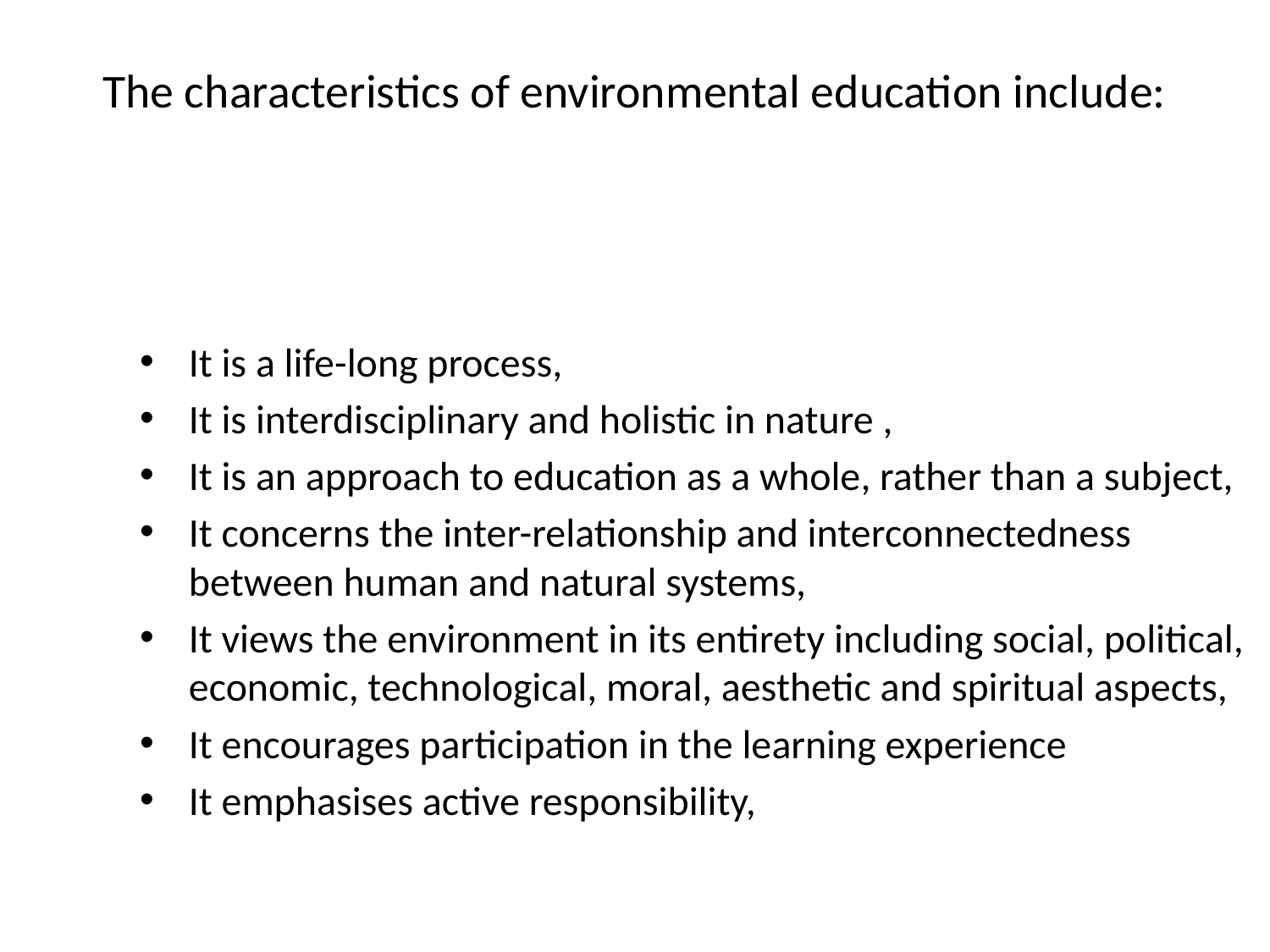

# The characteristics of environmental education include:

It is a life-long process,
It is interdisciplinary and holistic in nature ,
It is an approach to education as a whole, rather than a subject,
It concerns the inter-relationship and interconnectedness between human and natural systems,
It views the environment in its entirety including social, political, economic, technological, moral, aesthetic and spiritual aspects,
It encourages participation in the learning experience
It emphasises active responsibility,